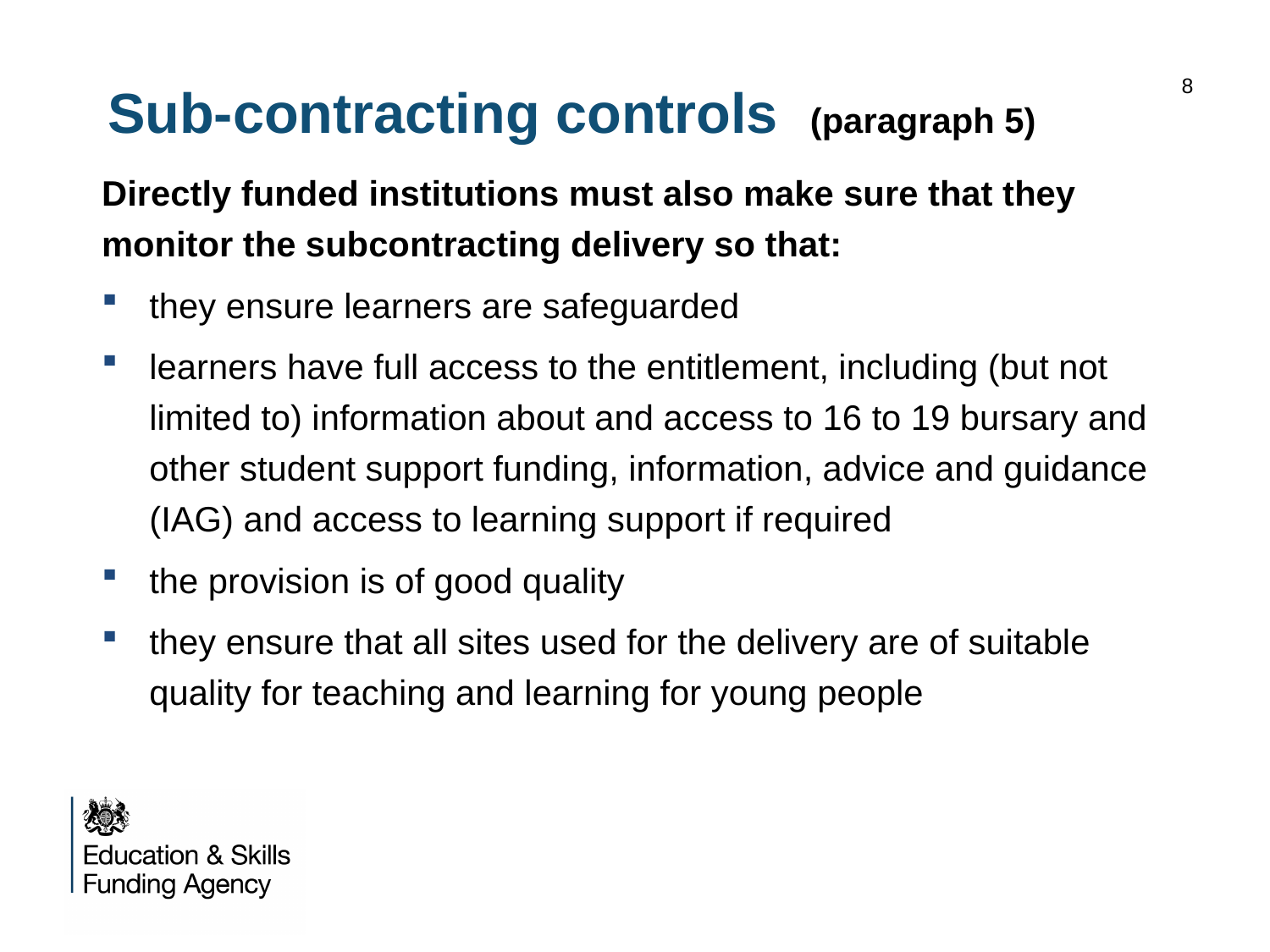

# Sub-contracting controls  (paragraph 5)
8
Directly funded institutions must also make sure that they monitor the subcontracting delivery so that:
they ensure learners are safeguarded
learners have full access to the entitlement, including (but not limited to) information about and access to 16 to 19 bursary and other student support funding, information, advice and guidance (IAG) and access to learning support if required
the provision is of good quality
they ensure that all sites used for the delivery are of suitable quality for teaching and learning for young people